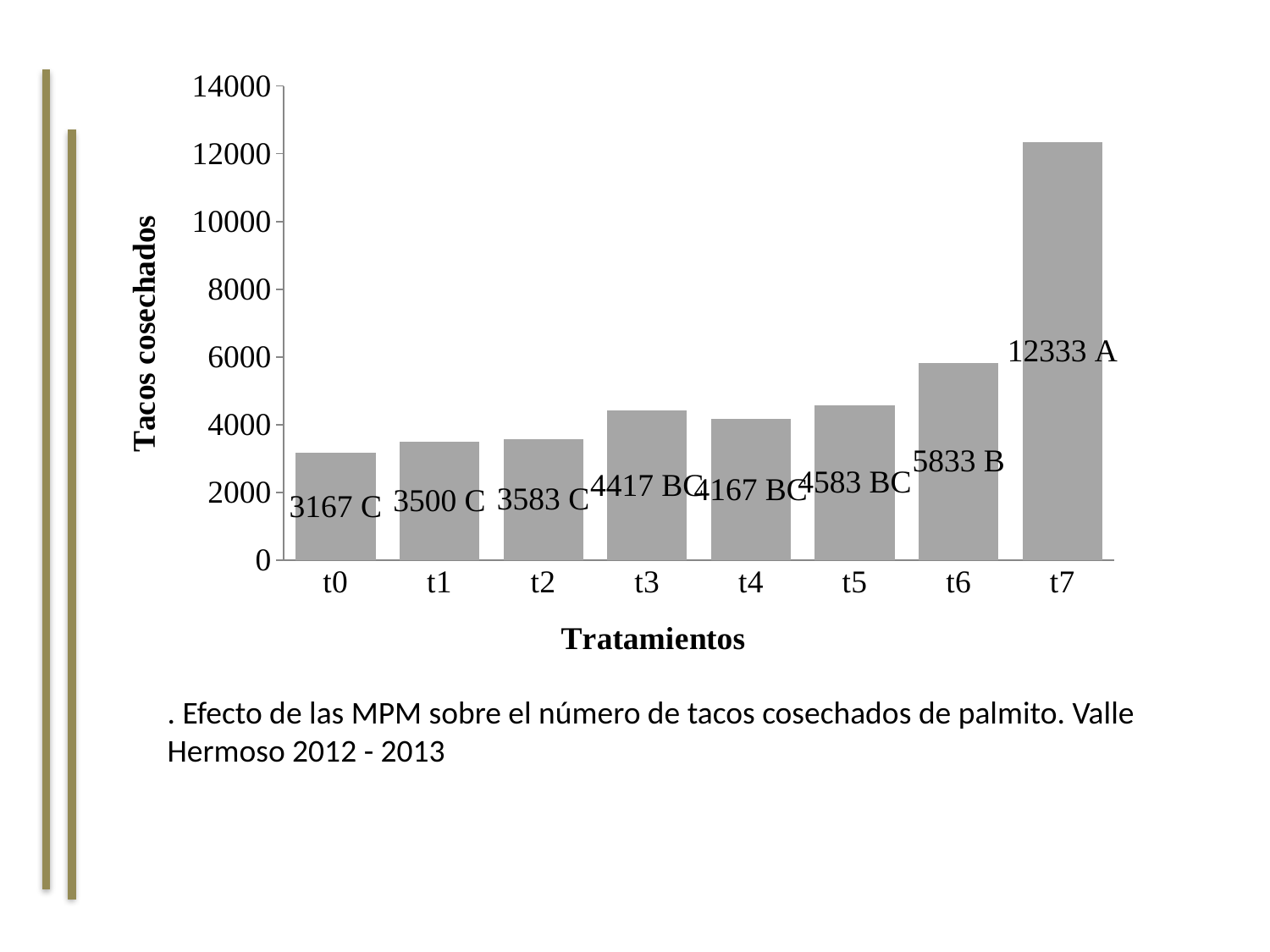

### Chart

| Category |  |
|---|---|
| t0 | 3166.6666666666665 |
| t1 | 3500.0 |
| t2 | 3583.3333333333335 |
| t3 | 4416.666666666667 |
| t4 | 4166.666666666667 |
| t5 | 4583.333333333333 |
| t6 | 5833.333333333333 |
| t7 | 12333.333333333334 |
. Efecto de las MPM sobre el número de tacos cosechados de palmito. Valle Hermoso 2012 - 2013